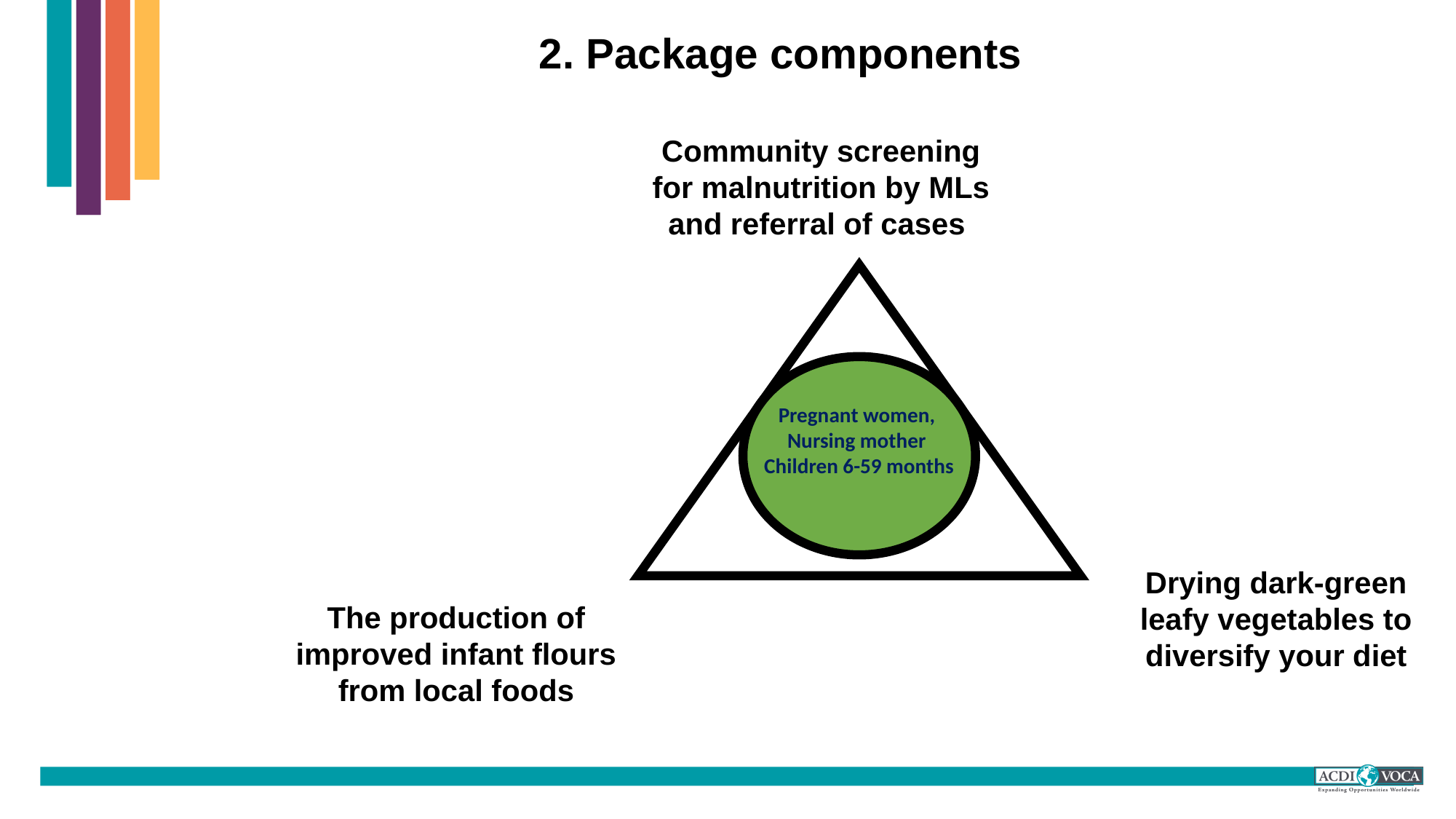

# 2. Package components
Community screening for malnutrition by MLs and referral of cases

Pregnant women,
Nursing mother
Children 6-59 months

Drying dark-green leafy vegetables to diversify your diet
The production of improved infant flours from local foods